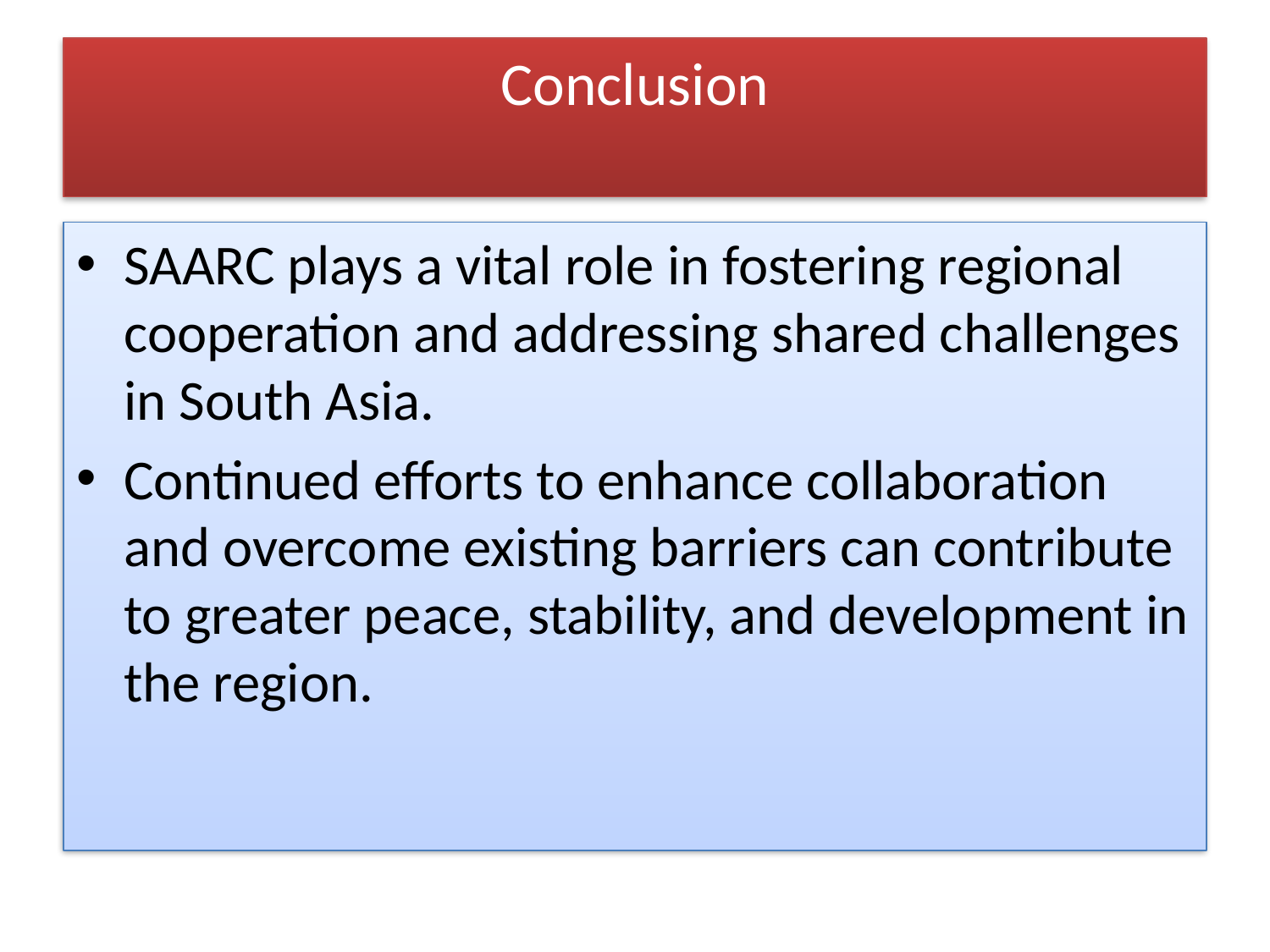

# Conclusion
SAARC plays a vital role in fostering regional cooperation and addressing shared challenges in South Asia.
Continued efforts to enhance collaboration and overcome existing barriers can contribute to greater peace, stability, and development in the region.